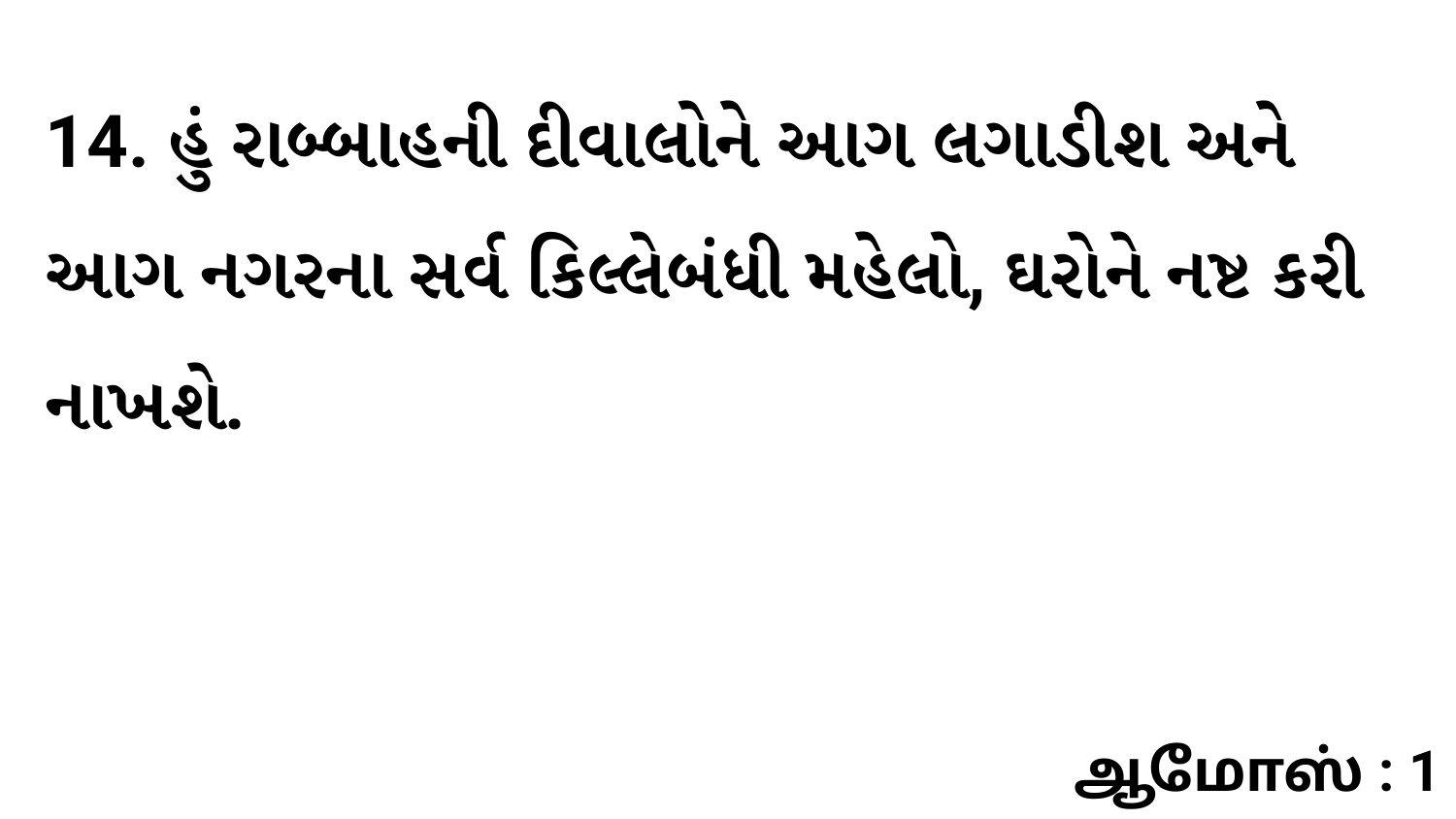

14. હું રાબ્બાહની દીવાલોને આગ લગાડીશ અને આગ નગરના સર્વ કિલ્લેબંધી મહેલો, ઘરોને નષ્ટ કરી નાખશે.
ஆமோஸ் : 1